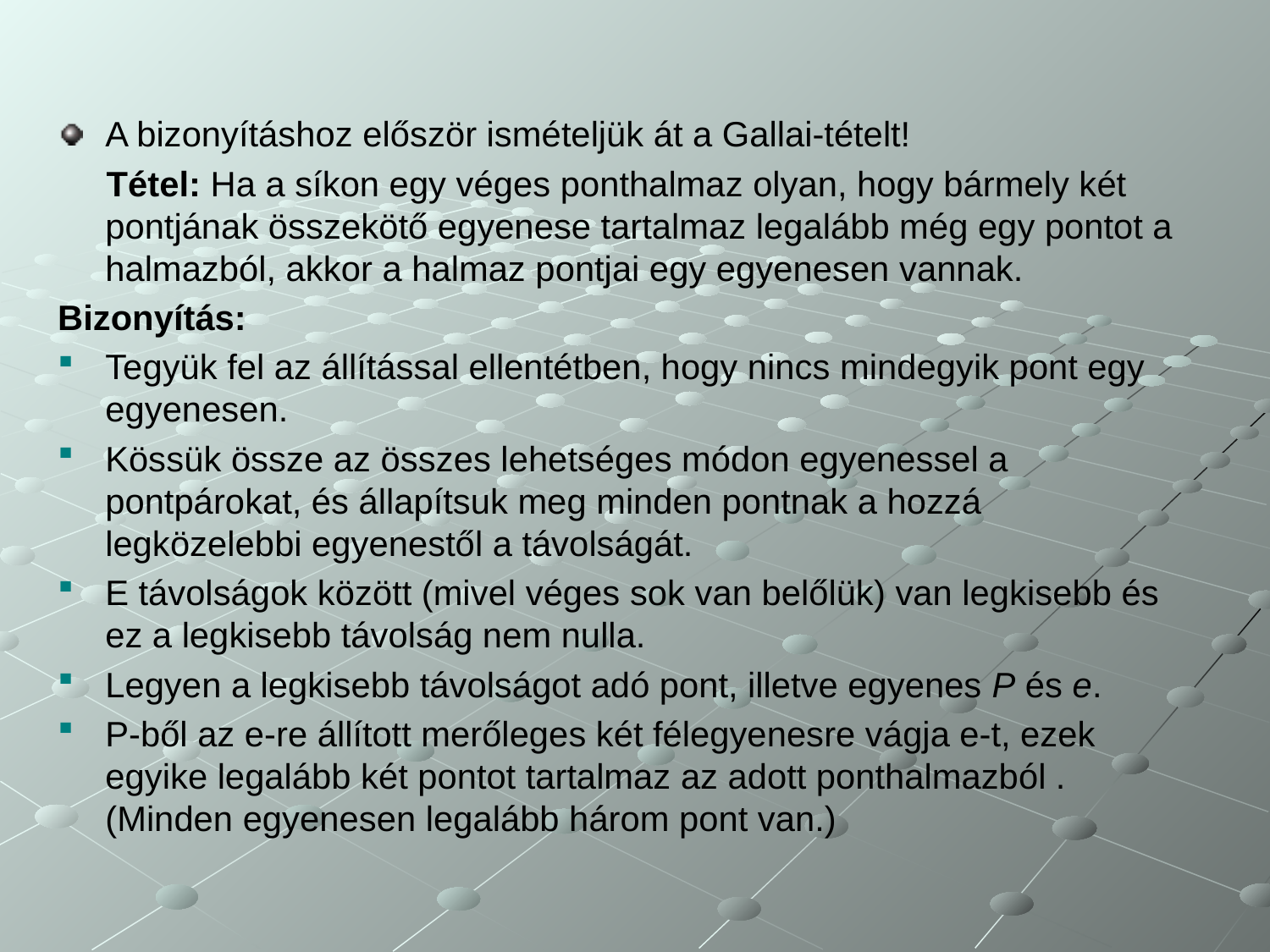

A bizonyításhoz először ismételjük át a Gallai-tételt!
     Tétel: Ha a síkon egy véges ponthalmaz olyan, hogy bármely két pontjának összekötő egyenese tartalmaz legalább még egy pontot a halmazból, akkor a halmaz pontjai egy egyenesen vannak.
Bizonyítás:
Tegyük fel az állítással ellentétben, hogy nincs mindegyik pont egy egyenesen.
Kössük össze az összes lehetséges módon egyenessel a pontpárokat, és állapítsuk meg minden pontnak a hozzá legközelebbi egyenestől a távolságát.
E távolságok között (mivel véges sok van belőlük) van legkisebb és ez a legkisebb távolság nem nulla.
Legyen a legkisebb távolságot adó pont, illetve egyenes P és e.
P-ből az e-re állított merőleges két félegyenesre vágja e-t, ezek egyike legalább két pontot tartalmaz az adott ponthalmazból . (Minden egyenesen legalább három pont van.)